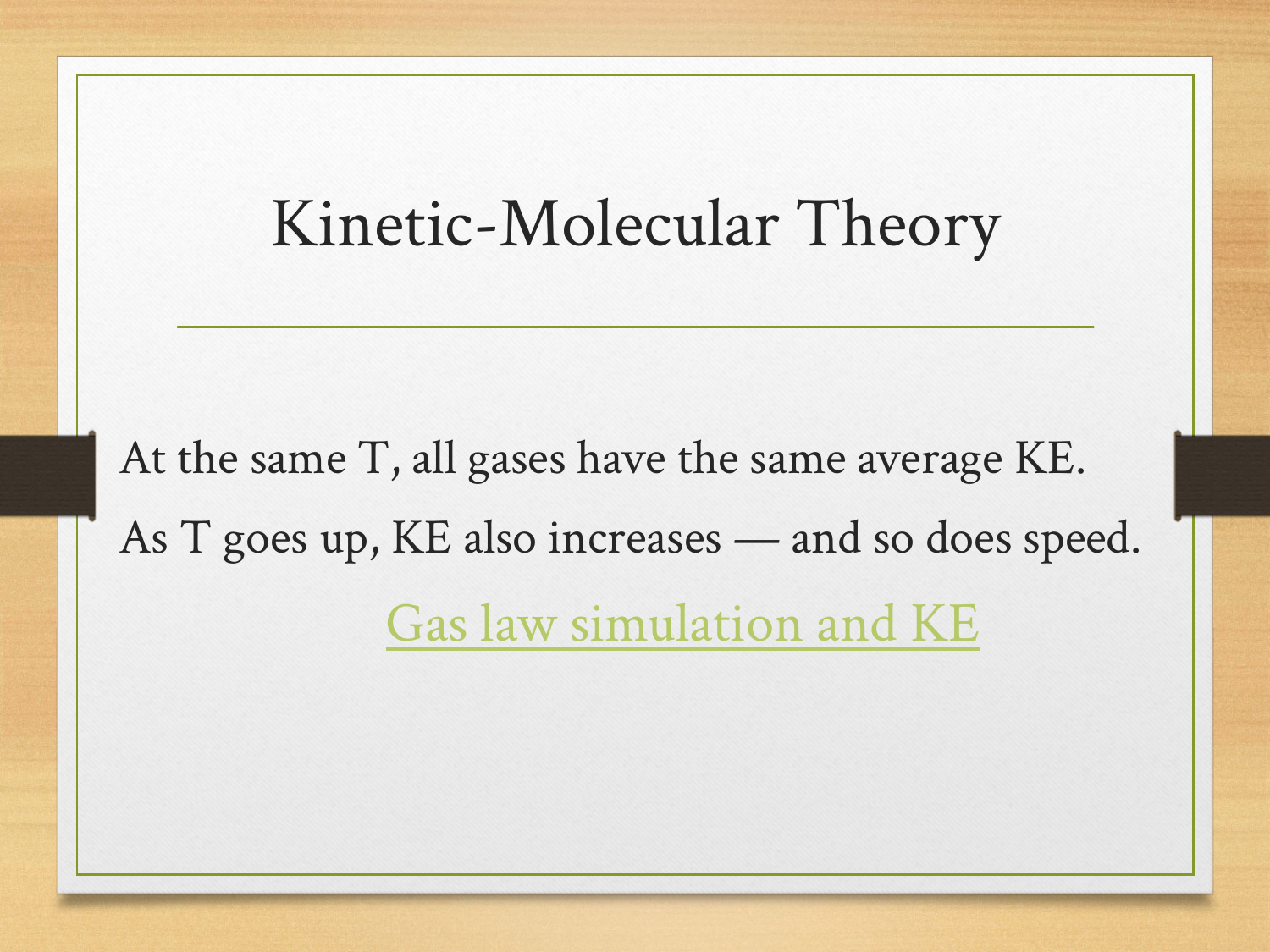

# Kinetic-Molecular Theory
At the same T, all gases have the same average KE.
As T goes up, KE also increases — and so does speed.
Gas law simulation and KE